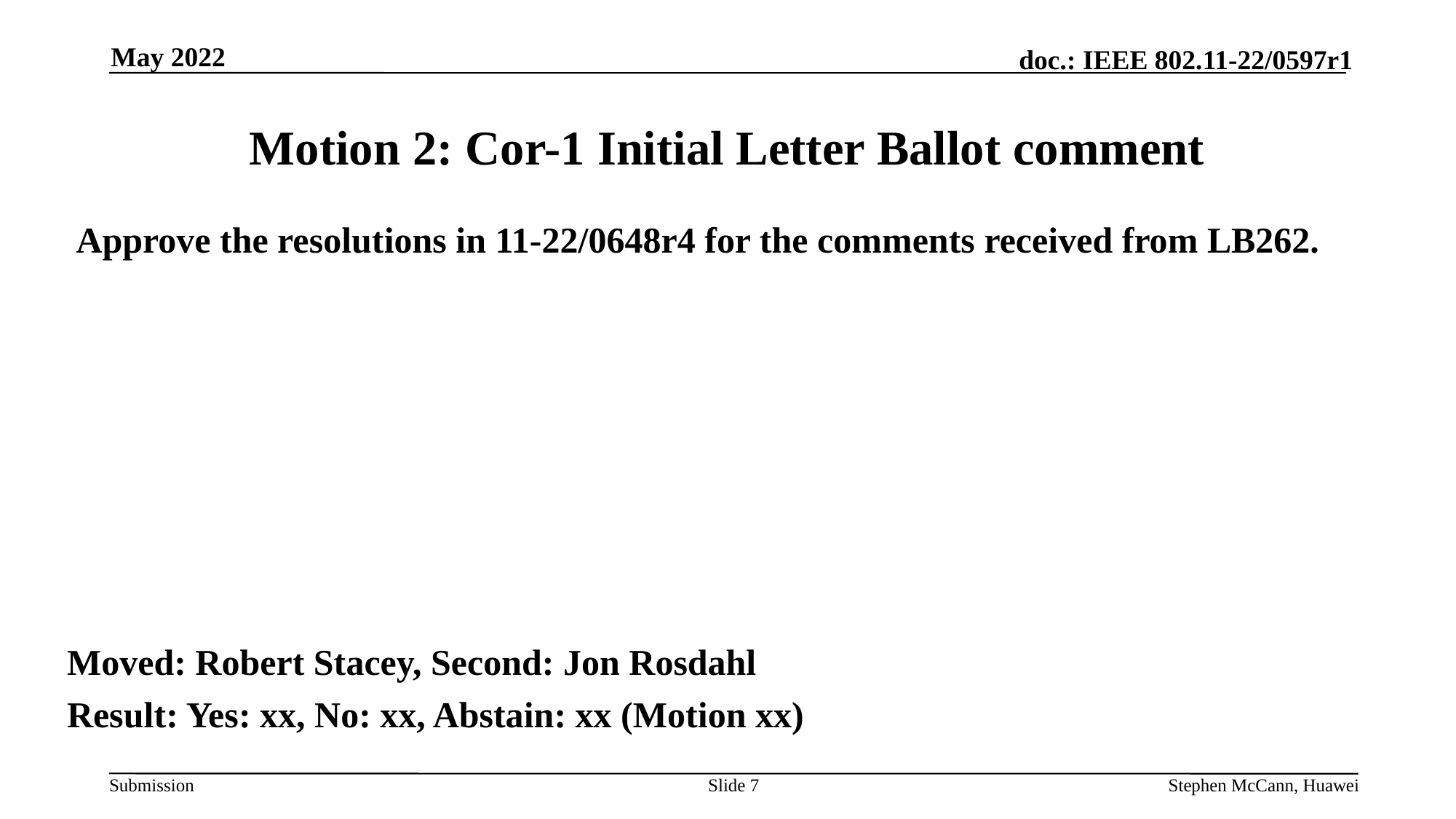

May 2022
# Motion 2: Cor-1 Initial Letter Ballot comment
 Approve the resolutions in 11-22/0648r4 for the comments received from LB262.

Moved: Robert Stacey, Second: Jon Rosdahl
Result: Yes: xx, No: xx, Abstain: xx (Motion xx)

Slide 7
Stephen McCann, Huawei